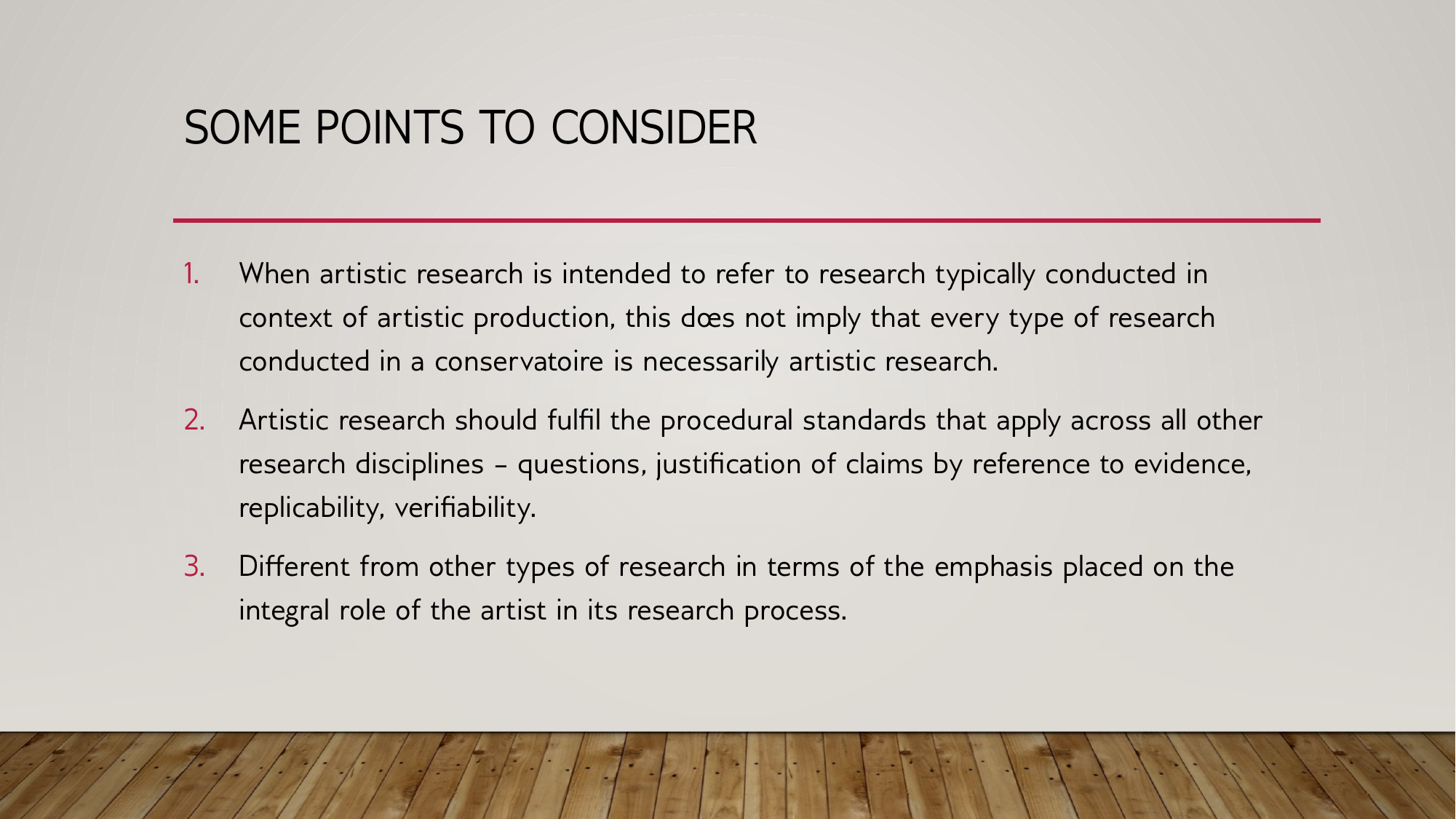

# Some points to consider
When artistic research is intended to refer to research typically conducted in context of artistic production, this does not imply that every type of research conducted in a conservatoire is necessarily artistic research.
Artistic research should fulfil the procedural standards that apply across all other research disciplines – questions, justification of claims by reference to evidence, replicability, verifiability.
Different from other types of research in terms of the emphasis placed on the integral role of the artist in its research process.